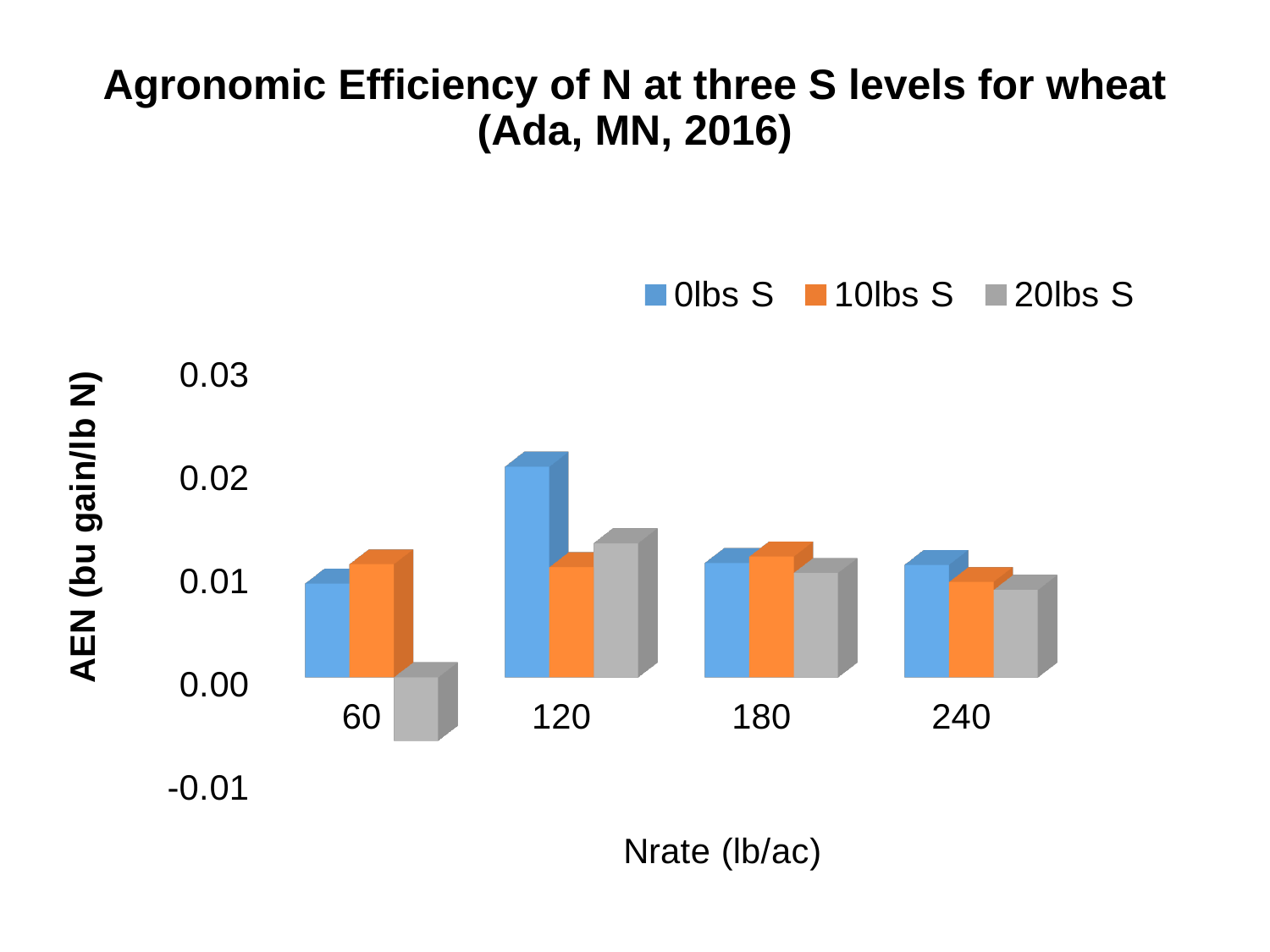

# Agronomic Efficiency of N at three S levels for wheat (Ada, MN, 2016)

[unsupported chart]